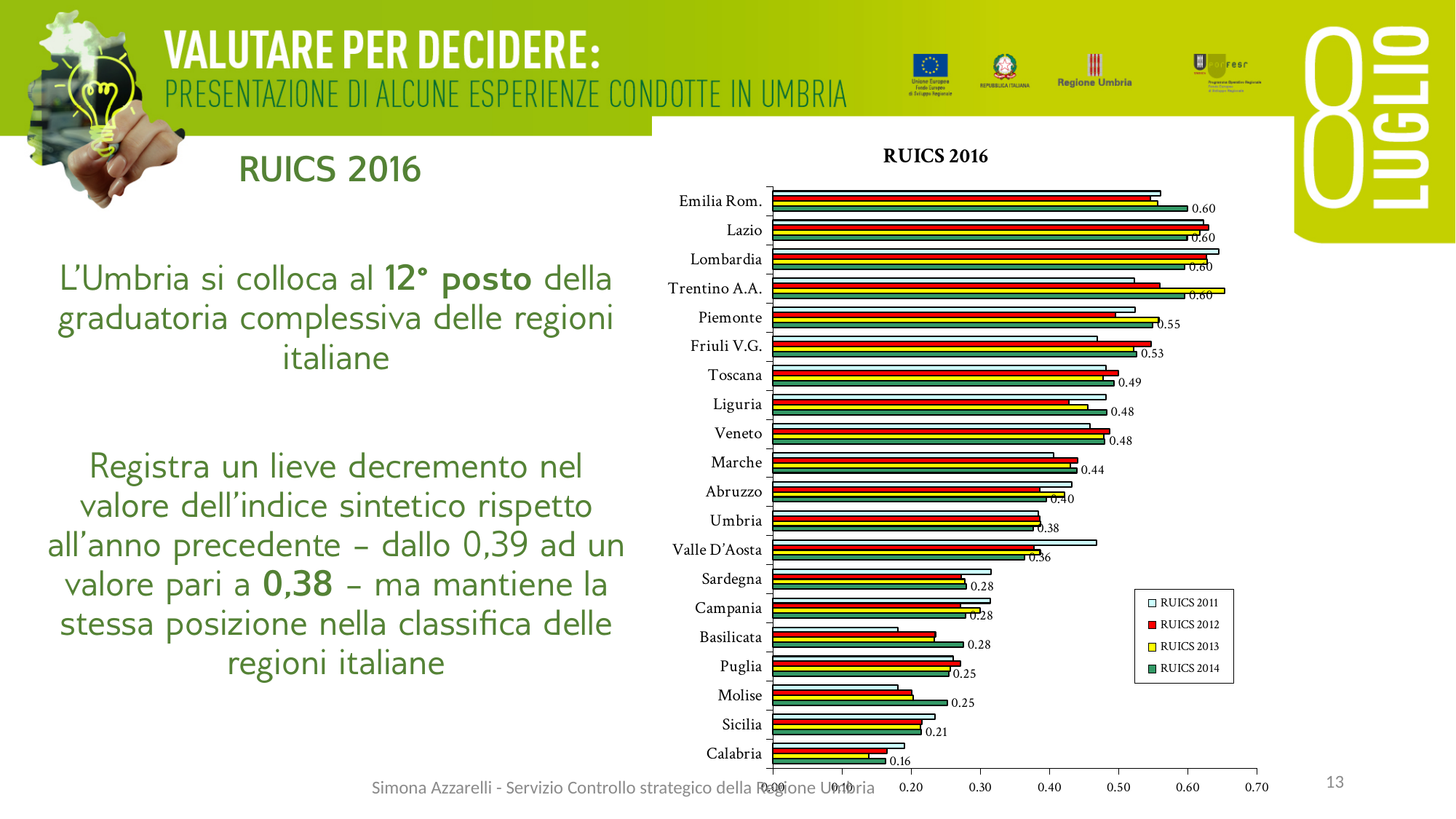

### Chart: RUICS 2016

| Category | RUICS 2014 | RUICS 2013 | RUICS 2012 | RUICS 2011 |
|---|---|---|---|---|
| Calabria | 0.16282622083609954 | 0.1389303390933675 | 0.16484303433077313 | 0.1905410444694436 |
| Sicilia | 0.21441456397467 | 0.21346644596777647 | 0.21584129970197183 | 0.23420619084718103 |
| Molise | 0.2519772740500547 | 0.20316400564963058 | 0.2009805382825286 | 0.1804329546918126 |
| Puglia | 0.2541752451581067 | 0.25616133409201747 | 0.27096372245038625 | 0.2602577850697113 |
| Basilicata | 0.27545045703557625 | 0.23298501252164552 | 0.23502025007575042 | 0.1808447274865682 |
| Campania | 0.278377829057294 | 0.29951647502798817 | 0.27082214839264973 | 0.3146622138888769 |
| Sardegna | 0.2796215773862592 | 0.2774769237833965 | 0.27280133161884523 | 0.3152500434372585 |
| Valle D’Aosta | 0.3637829262820153 | 0.3865145236175126 | 0.3772854886087364 | 0.468311489192009 |
| Umbria | 0.37606933722798364 | 0.38673390758450754 | 0.38638143512785034 | 0.38375064472988646 |
| Abruzzo | 0.3950353103056062 | 0.4216864711451049 | 0.38563884222683587 | 0.4326369375526577 |
| Marche | 0.4393289431243366 | 0.4299000872430821 | 0.44112109331440064 | 0.40583028522912773 |
| Veneto | 0.48001219314504723 | 0.478770627523759 | 0.4866097910425776 | 0.4589292388526888 |
| Liguria | 0.4825487658673837 | 0.45541260975835574 | 0.42819220283199616 | 0.4813526585181505 |
| Toscana | 0.4932235103029333 | 0.47761031312482627 | 0.4995368157426564 | 0.48201907039345204 |
| Friuli V.G. | 0.5262686883719366 | 0.5222132665061548 | 0.5466492843873599 | 0.46893939044258726 |
| Piemonte | 0.5495025775755471 | 0.5580266096673974 | 0.4953301620293503 | 0.524221725447892 |
| Trentino A.A. | 0.5956842700239656 | 0.6529107266512719 | 0.5591414315848316 | 0.522653868104071 |
| Lombardia | 0.5957107117670156 | 0.6277948839622123 | 0.6274125644263872 | 0.6452361770091171 |
| Lazio | 0.5990473668939335 | 0.6176779966104765 | 0.6300430510900374 | 0.6230123199599346 |
| Emilia Rom. | 0.5997977343831894 | 0.5567201093334918 | 0.54579340147575 | 0.5605410227475679 |
RUICS 2016

L’Umbria si colloca al 12° posto della graduatoria complessiva delle regioni italiane

Registra un lieve decremento nel valore dell’indice sintetico rispetto all’anno precedente – dallo 0,39 ad un valore pari a 0,38 – ma mantiene la stessa posizione nella classifica delle regioni italiane
13
Simona Azzarelli - Servizio Controllo strategico della Regione Umbria